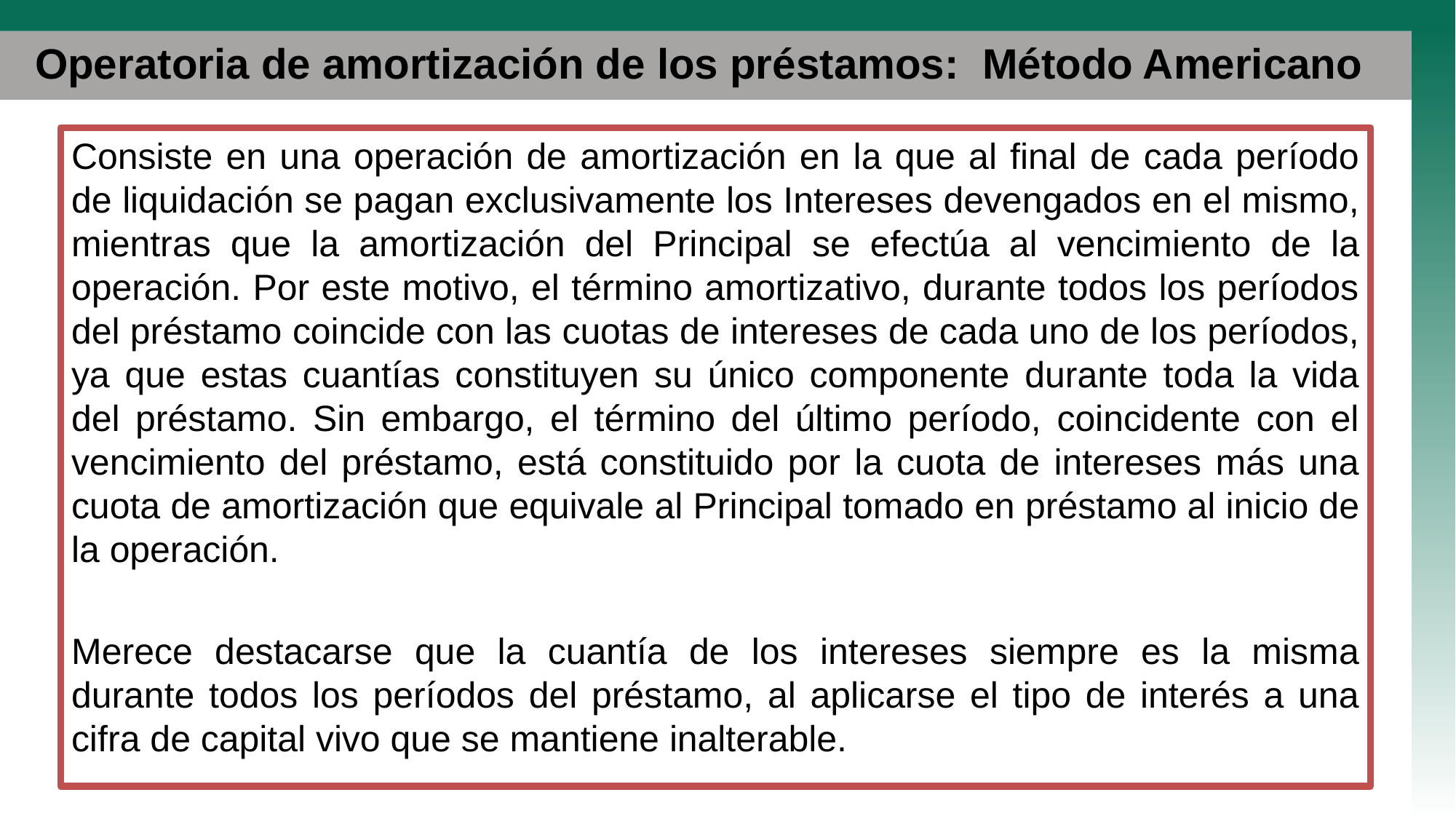

# Operatoria de amortización de los préstamos:  Método Americano
Consiste en una operación de amortización en la que al final de cada período de liquidación se pagan exclusivamente los Intereses devengados en el mismo, mientras que la amortización del Principal se efectúa al vencimiento de la operación. Por este motivo, el término amortizativo, durante todos los períodos del préstamo coincide con las cuotas de intereses de cada uno de los períodos, ya que estas cuantías constituyen su único componente durante toda la vida del préstamo. Sin embargo, el término del último período, coincidente con el vencimiento del préstamo, está constituido por la cuota de intereses más una cuota de amortización que equivale al Principal tomado en préstamo al inicio de la operación.

Merece destacarse que la cuantía de los intereses siempre es la misma durante todos los períodos del préstamo, al aplicarse el tipo de interés a una cifra de capital vivo que se mantiene inalterable.